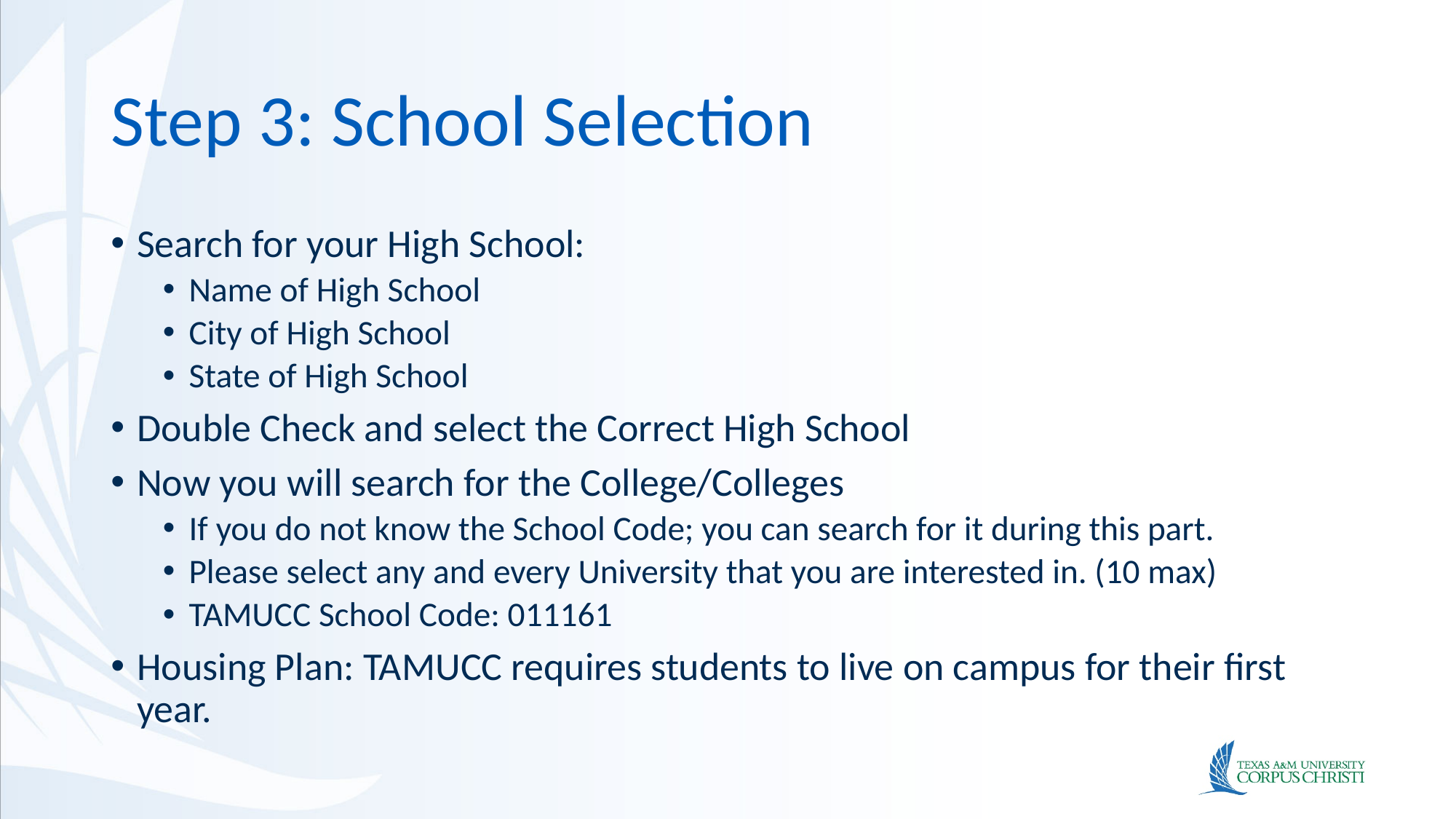

# Step 3: School Selection
Search for your High School:
Name of High School
City of High School
State of High School
Double Check and select the Correct High School
Now you will search for the College/Colleges
If you do not know the School Code; you can search for it during this part.
Please select any and every University that you are interested in. (10 max)
TAMUCC School Code: 011161
Housing Plan: TAMUCC requires students to live on campus for their first year.